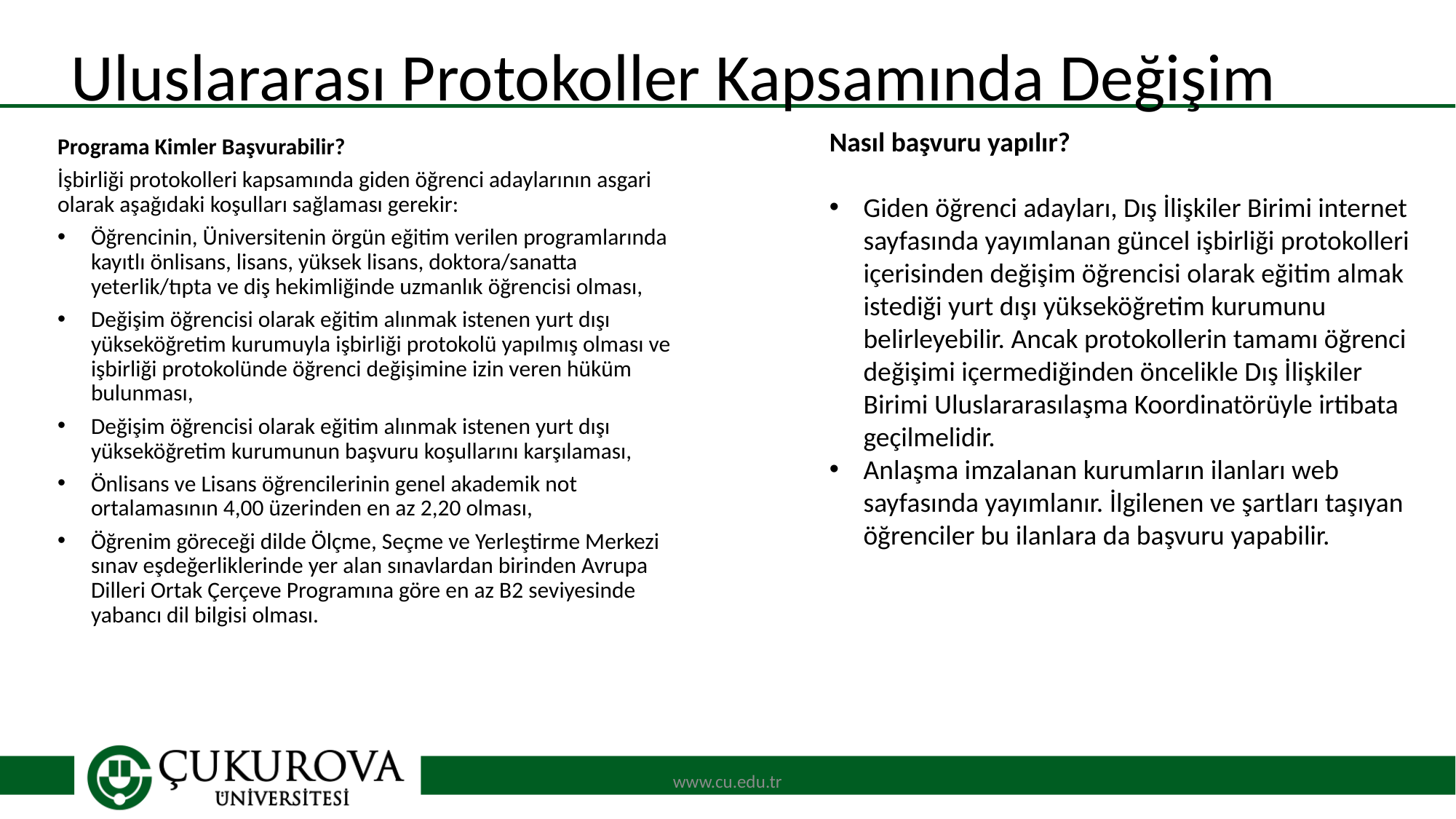

# Uluslararası Protokoller Kapsamında Değişim
Nasıl başvuru yapılır?

Giden öğrenci adayları, Dış İlişkiler Birimi internet sayfasında yayımlanan güncel işbirliği protokolleri içerisinden değişim öğrencisi olarak eğitim almak istediği yurt dışı yükseköğretim kurumunu belirleyebilir. Ancak protokollerin tamamı öğrenci değişimi içermediğinden öncelikle Dış İlişkiler Birimi Uluslararasılaşma Koordinatörüyle irtibata geçilmelidir.
Anlaşma imzalanan kurumların ilanları web sayfasında yayımlanır. İlgilenen ve şartları taşıyan öğrenciler bu ilanlara da başvuru yapabilir.

Programa Kimler Başvurabilir?
İşbirliği protokolleri kapsamında giden öğrenci adaylarının asgari olarak aşağıdaki koşulları sağlaması gerekir:
Öğrencinin, Üniversitenin örgün eğitim verilen programlarında kayıtlı önlisans, lisans, yüksek lisans, doktora/sanatta yeterlik/tıpta ve diş hekimliğinde uzmanlık öğrencisi olması,
Değişim öğrencisi olarak eğitim alınmak istenen yurt dışı yükseköğretim kurumuyla işbirliği protokolü yapılmış olması ve işbirliği protokolünde öğrenci değişimine izin veren hüküm bulunması,
Değişim öğrencisi olarak eğitim alınmak istenen yurt dışı yükseköğretim kurumunun başvuru koşullarını karşılaması,
Önlisans ve Lisans öğrencilerinin genel akademik not ortalamasının 4,00 üzerinden en az 2,20 olması,
Öğrenim göreceği dilde Ölçme, Seçme ve Yerleştirme Merkezi sınav eşdeğerliklerinde yer alan sınavlardan birinden Avrupa Dilleri Ortak Çerçeve Programına göre en az B2 seviyesinde yabancı dil bilgisi olması.

www.cu.edu.tr